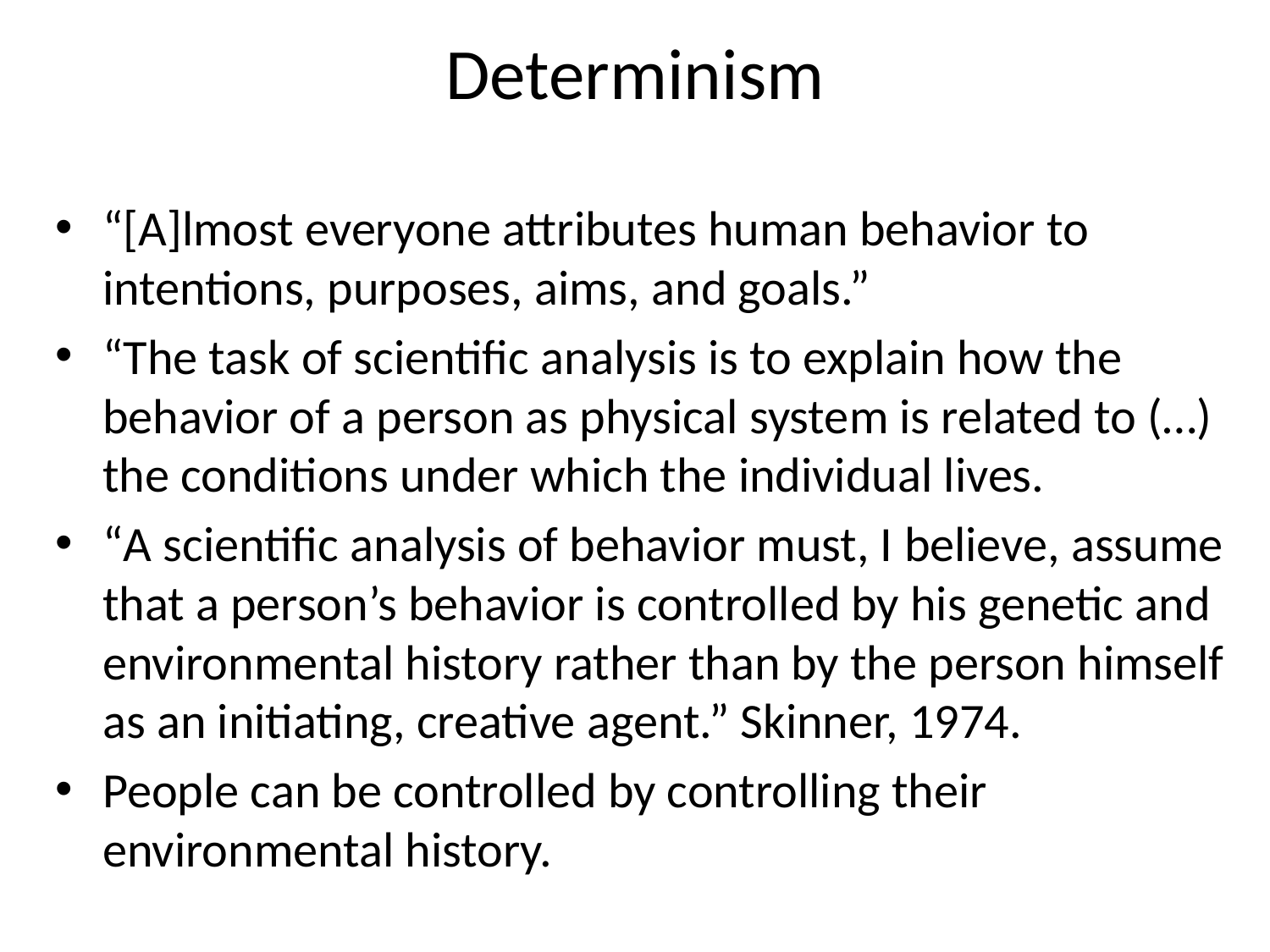

# Determinism
“[A]lmost everyone attributes human behavior to intentions, purposes, aims, and goals.”
“The task of scientific analysis is to explain how the behavior of a person as physical system is related to (…) the conditions under which the individual lives.
“A scientific analysis of behavior must, I believe, assume that a person’s behavior is controlled by his genetic and environmental history rather than by the person himself as an initiating, creative agent.” Skinner, 1974.
People can be controlled by controlling their environmental history.